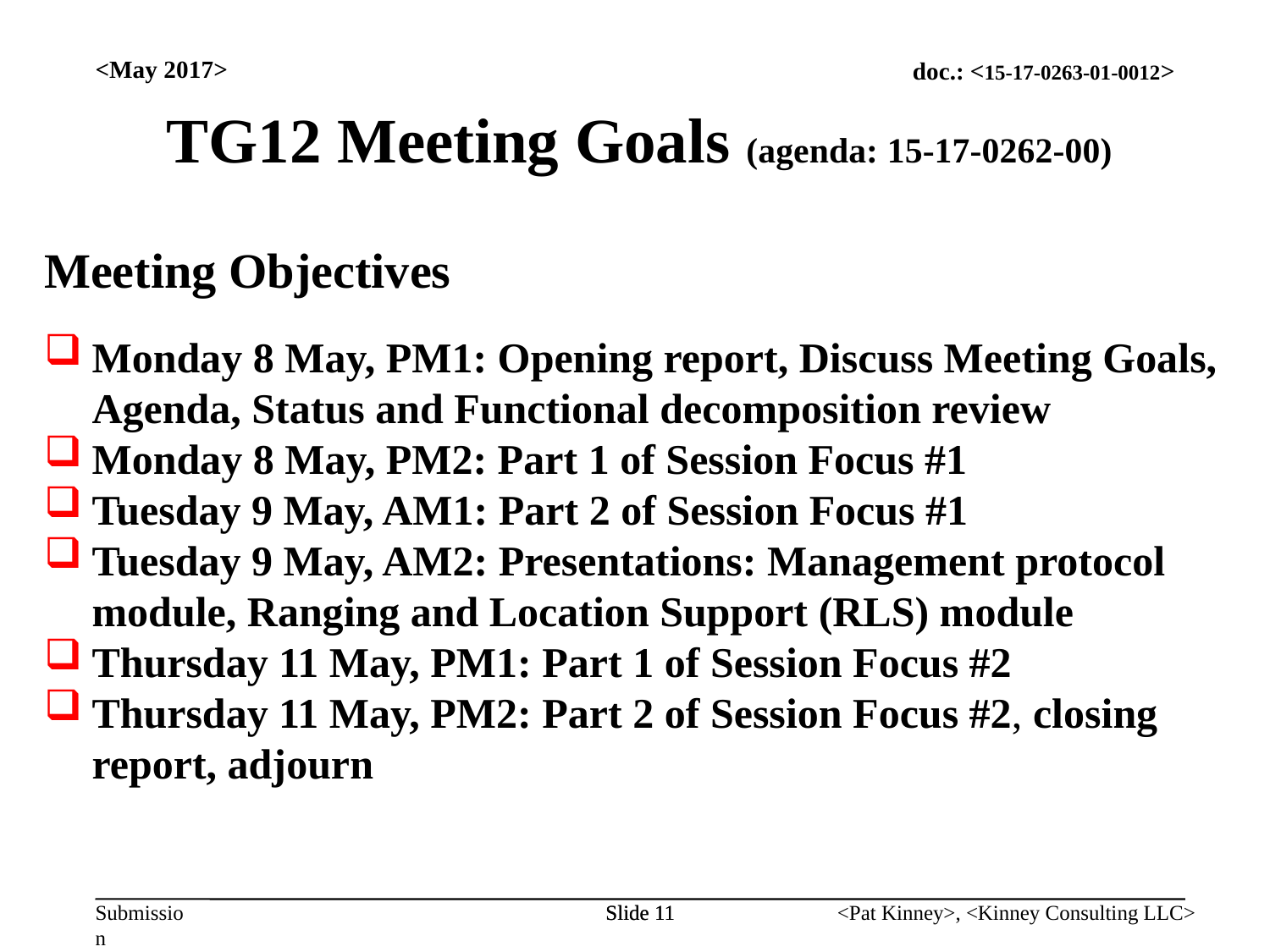

<May 2017>
TG12 Meeting Goals (agenda: 15-17-0262-00)
Meeting Objectives
Monday 8 May, PM1: Opening report, Discuss Meeting Goals, Agenda, Status and Functional decomposition review
Monday 8 May, PM2: Part 1 of Session Focus #1
Tuesday 9 May, AM1: Part 2 of Session Focus #1
Tuesday 9 May, AM2: Presentations: Management protocol module, Ranging and Location Support (RLS) module
Thursday 11 May, PM1: Part 1 of Session Focus #2
Thursday 11 May, PM2: Part 2 of Session Focus #2, closing report, adjourn
Slide 11
Slide 11
<Pat Kinney>, <Kinney Consulting LLC>